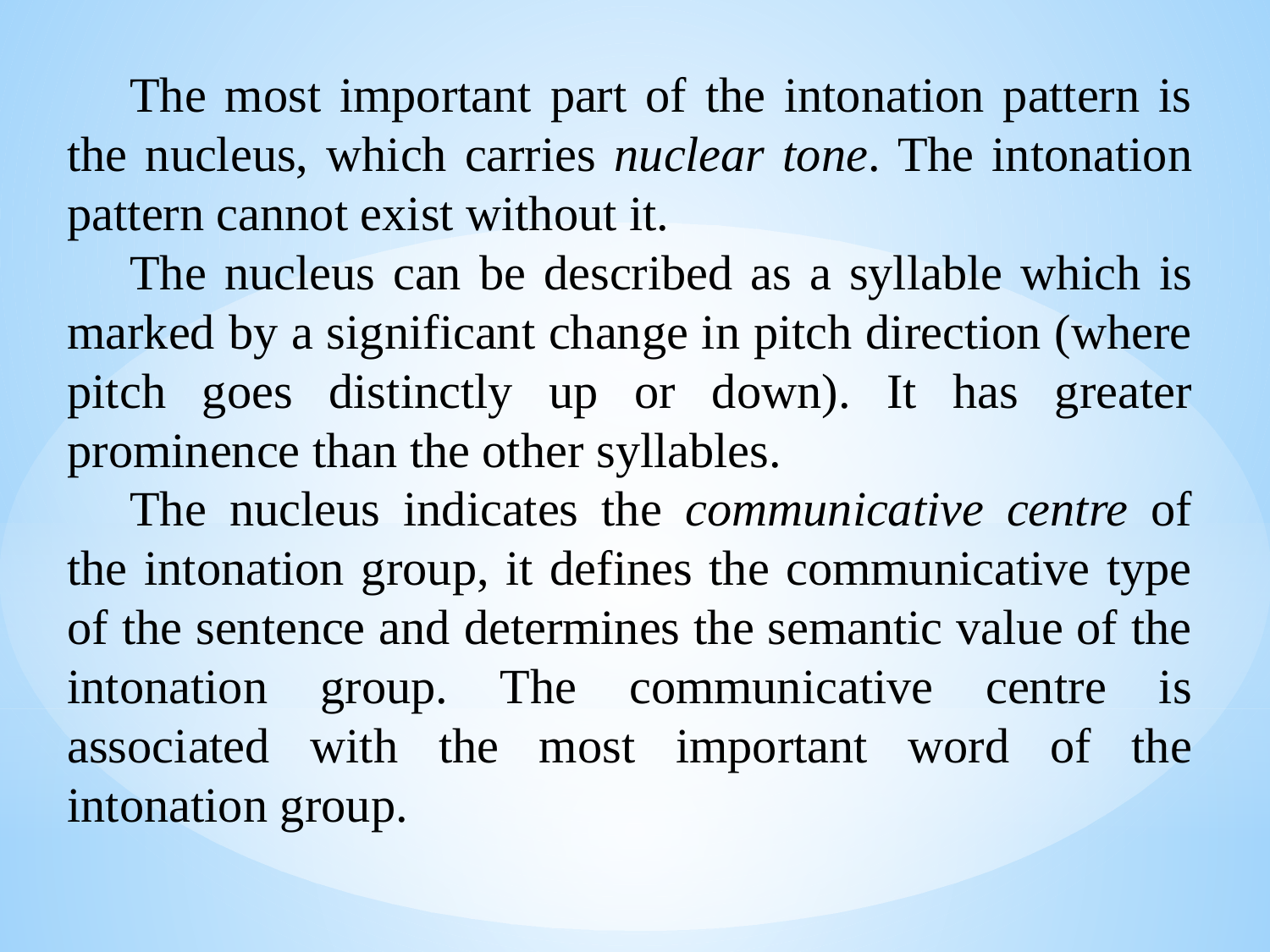

The most important part of the intonation pattern is the nucleus, which carries nuclear tone. The intonation pattern cannot exist without it.
The nucleus can be described as a syllable which is marked by a significant change in pitch direction (where pitch goes distinctly up or down). It has greater prominence than the other syllables.
The nucleus indicates the communicative centre of the intonation group, it defines the communicative type of the sentence and determines the semantic value of the intonation group. The communicative centre is associated with the most important word of the intonation group.